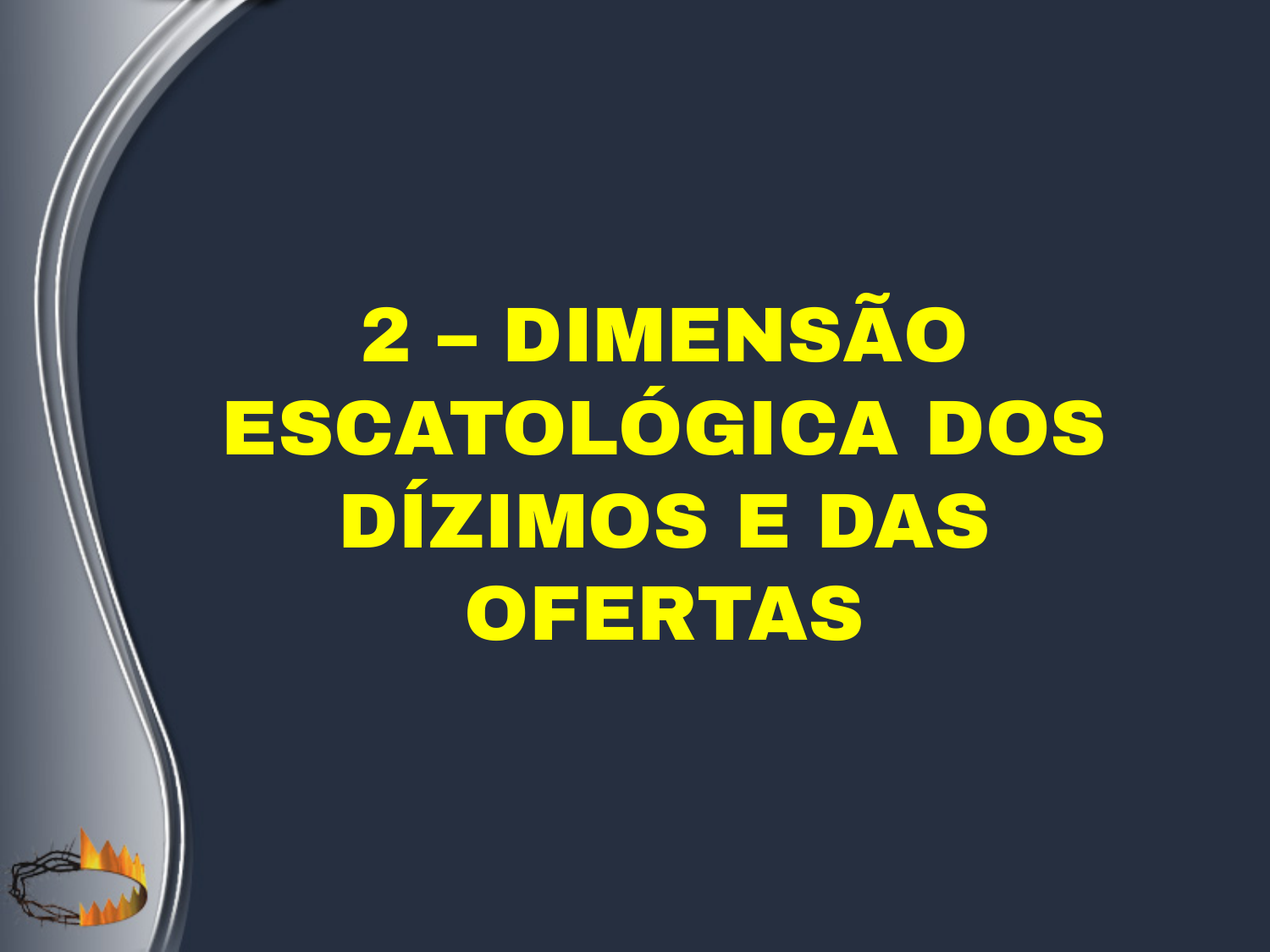

2 – Dimensão escatológica dos dízimos e das ofertas